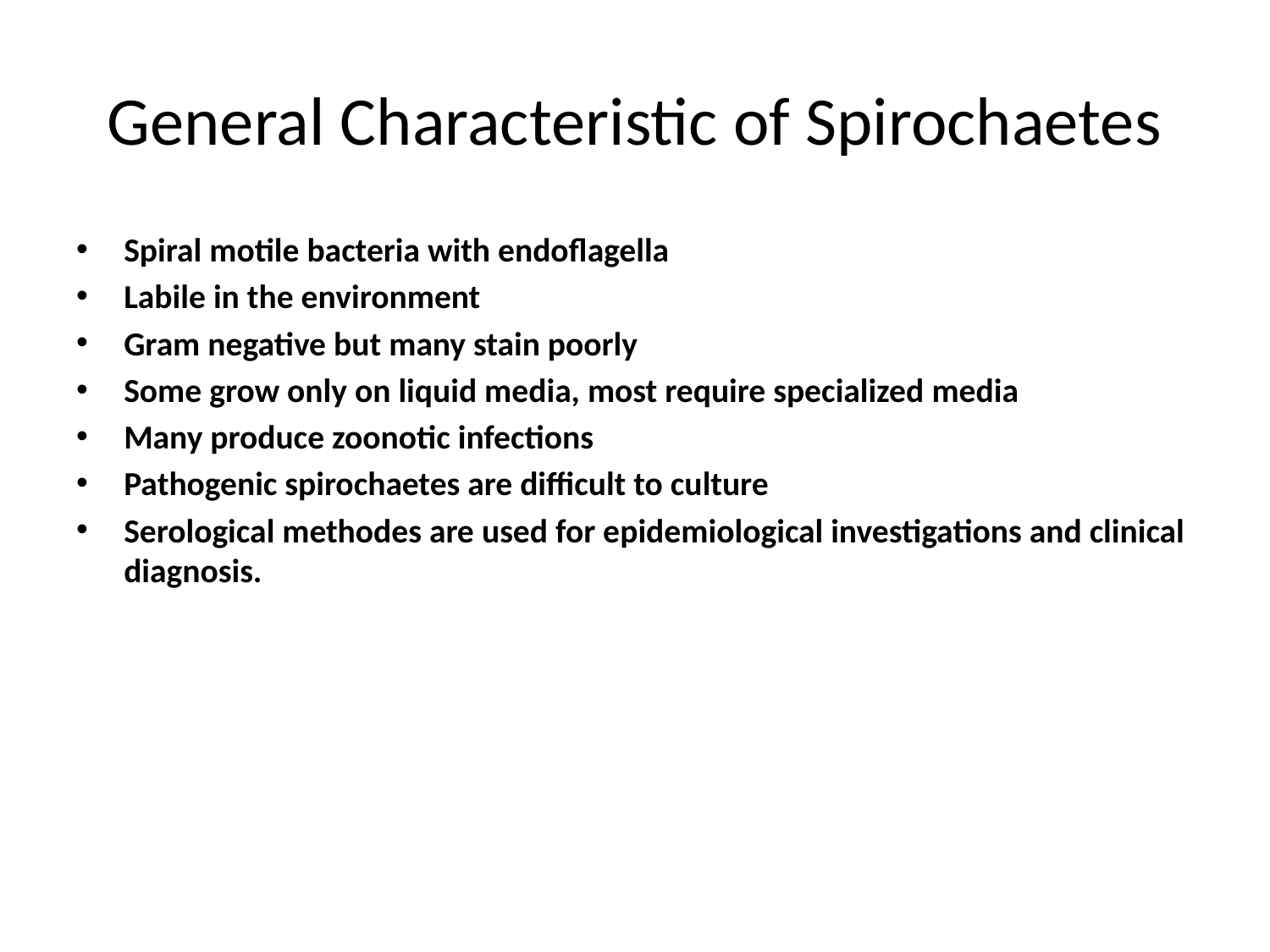

# General Characteristic of Spirochaetes
Spiral motile bacteria with endoflagella
Labile in the environment
Gram negative but many stain poorly
Some grow only on liquid media, most require specialized media
Many produce zoonotic infections
Pathogenic spirochaetes are difficult to culture
Serological methodes are used for epidemiological investigations and clinical diagnosis.